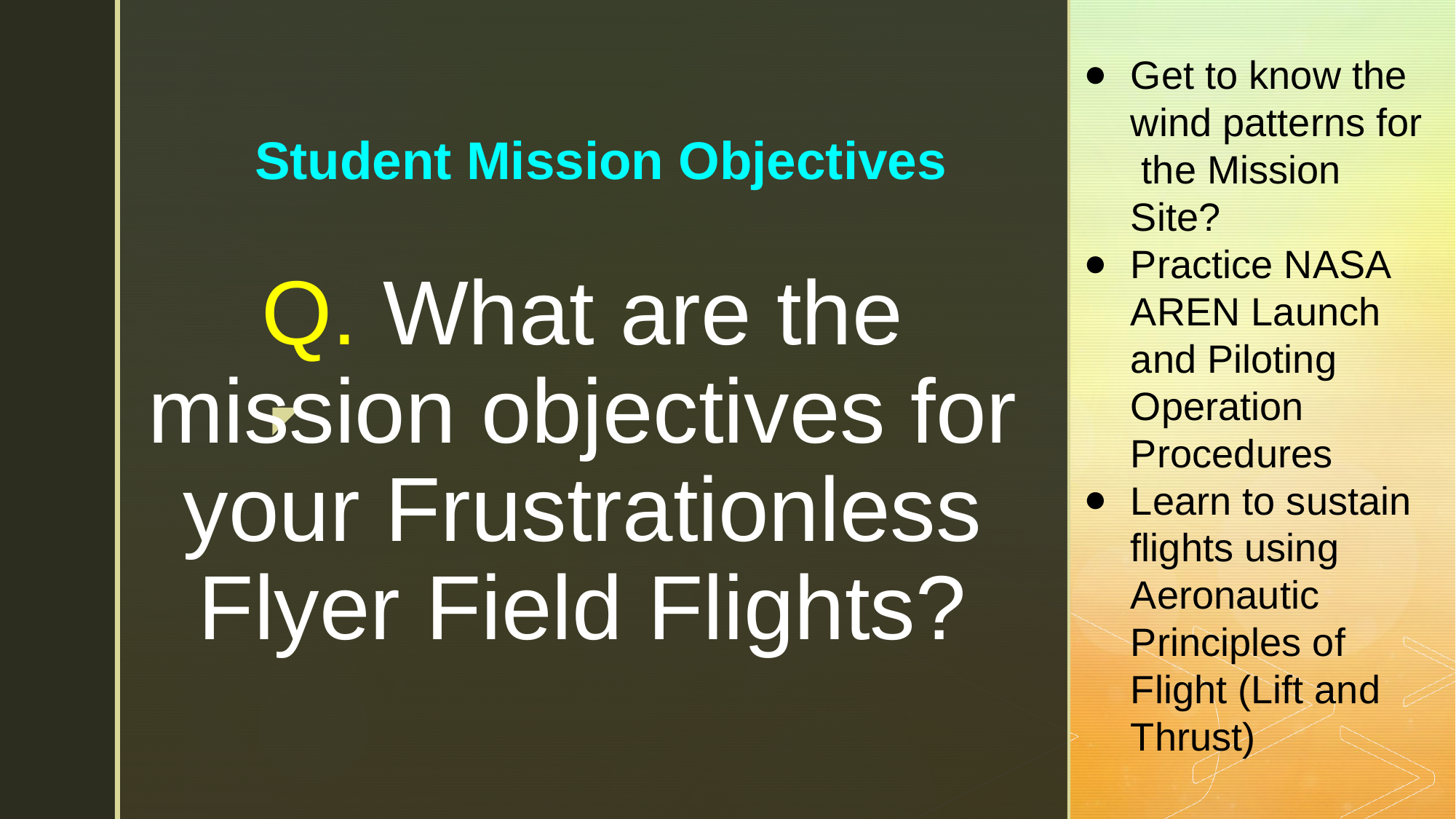

Get to know the wind patterns for  the Mission Site?
Practice NASA AREN Launch and Piloting Operation Procedures
Learn to sustain flights using Aeronautic Principles of Flight (Lift and Thrust)
Student Mission Objectives
# Q. What are the mission objectives for your Frustrationless Flyer Field Flights?